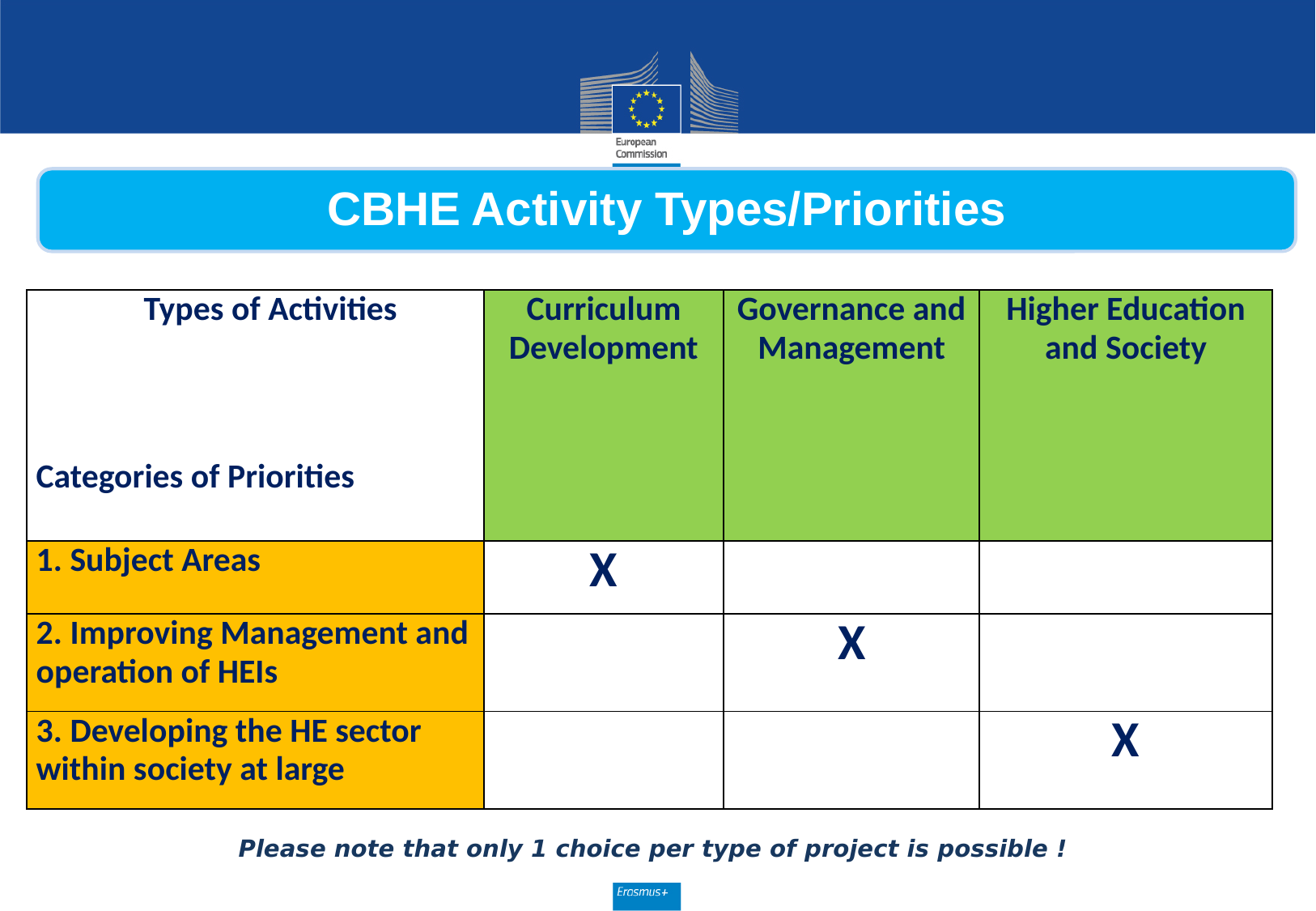

CBHE Activity Types/Priorities
| Types of Activities   Categories of Priorities | Curriculum Development | Governance and Management | Higher Education and Society |
| --- | --- | --- | --- |
| 1. Subject Areas | X |  |  |
| 2. Improving Management and operation of HEIs |  | X |  |
| 3. Developing the HE sector within society at large |  |  | X |
Please note that only 1 choice per type of project is possible !